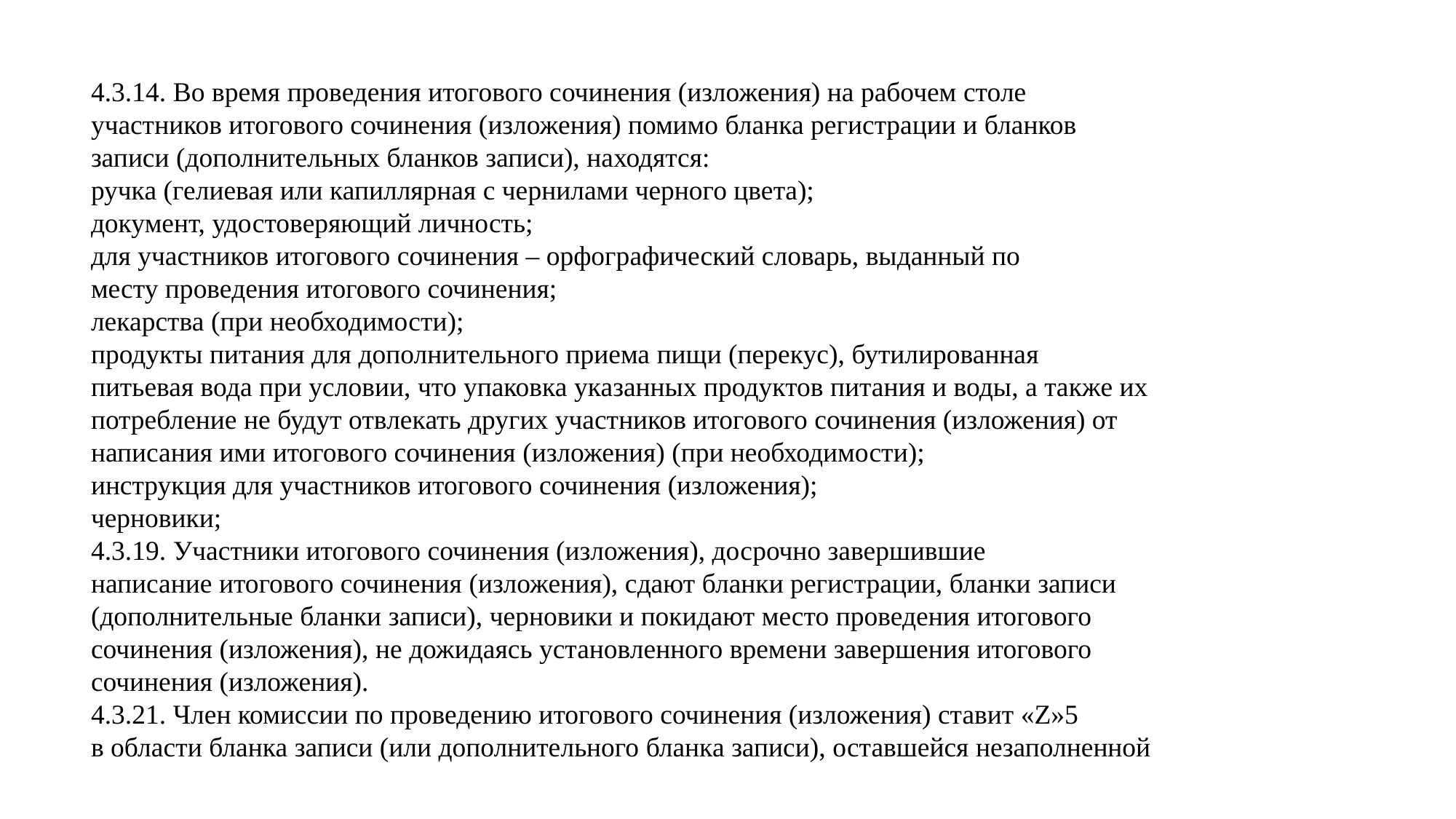

4.3.14. Во время проведения итогового сочинения (изложения) на рабочем столе
участников итогового сочинения (изложения) помимо бланка регистрации и бланков
записи (дополнительных бланков записи), находятся:
ручка (гелиевая или капиллярная с чернилами черного цвета);
документ, удостоверяющий личность;
для участников итогового сочинения – орфографический словарь, выданный по
месту проведения итогового сочинения;
лекарства (при необходимости);
продукты питания для дополнительного приема пищи (перекус), бутилированная
питьевая вода при условии, что упаковка указанных продуктов питания и воды, а также их
потребление не будут отвлекать других участников итогового сочинения (изложения) от
написания ими итогового сочинения (изложения) (при необходимости);
инструкция для участников итогового сочинения (изложения);
черновики;
4.3.19. Участники итогового сочинения (изложения), досрочно завершившие
написание итогового сочинения (изложения), сдают бланки регистрации, бланки записи
(дополнительные бланки записи), черновики и покидают место проведения итогового
сочинения (изложения), не дожидаясь установленного времени завершения итогового
сочинения (изложения).
4.3.21. Член комиссии по проведению итогового сочинения (изложения) ставит «Z»5
в области бланка записи (или дополнительного бланка записи), оставшейся незаполненной